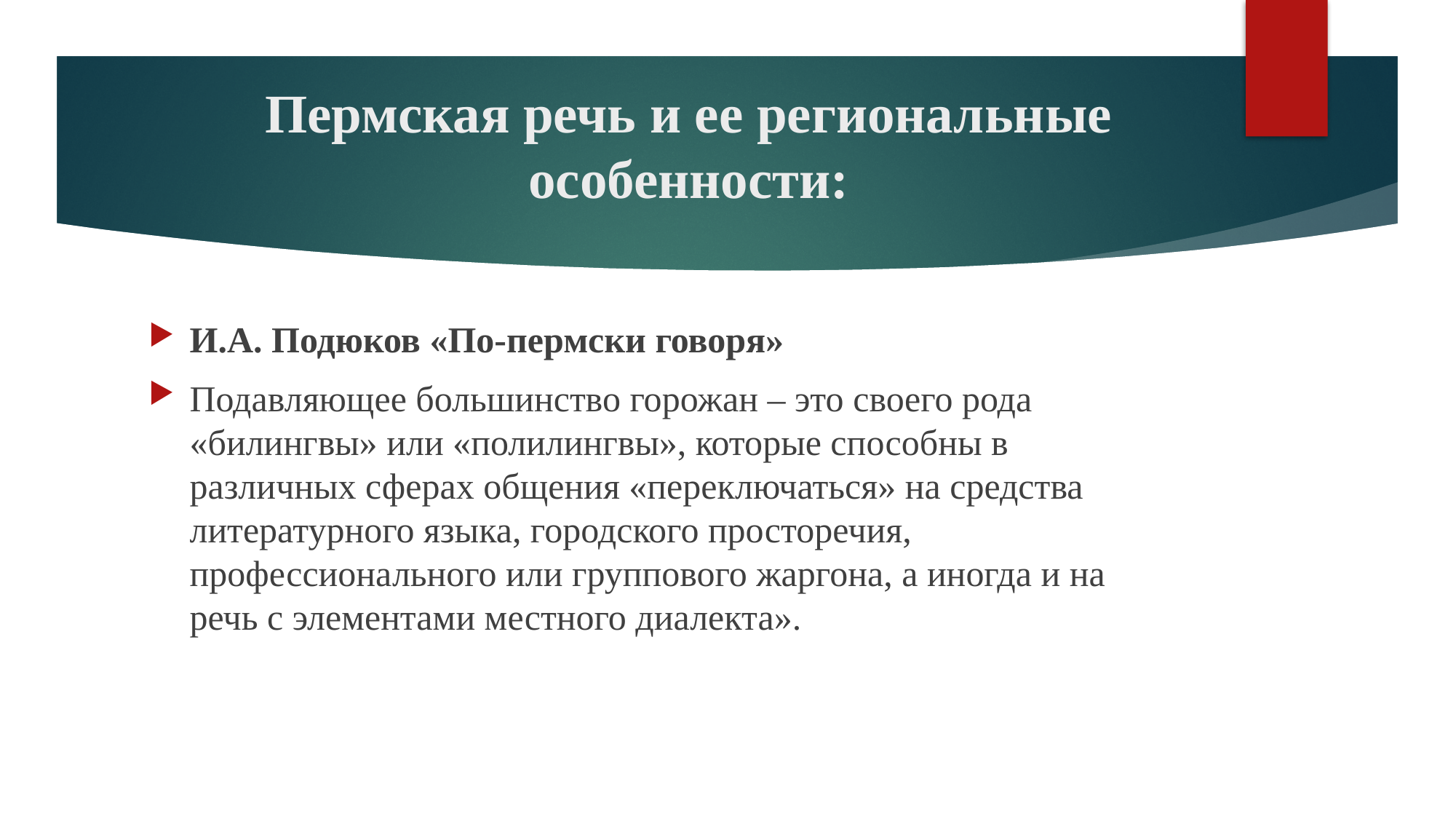

# Пермская речь и ее региональные особенности:
И.А. Подюков «По-пермски говоря»
Подавляющее большинство горожан – это своего рода «билингвы» или «полилингвы», которые способны в различных сферах общения «переключаться» на средства литературного языка, городского просторечия, профессионального или группового жаргона, а иногда и на речь с элементами местного диалекта».